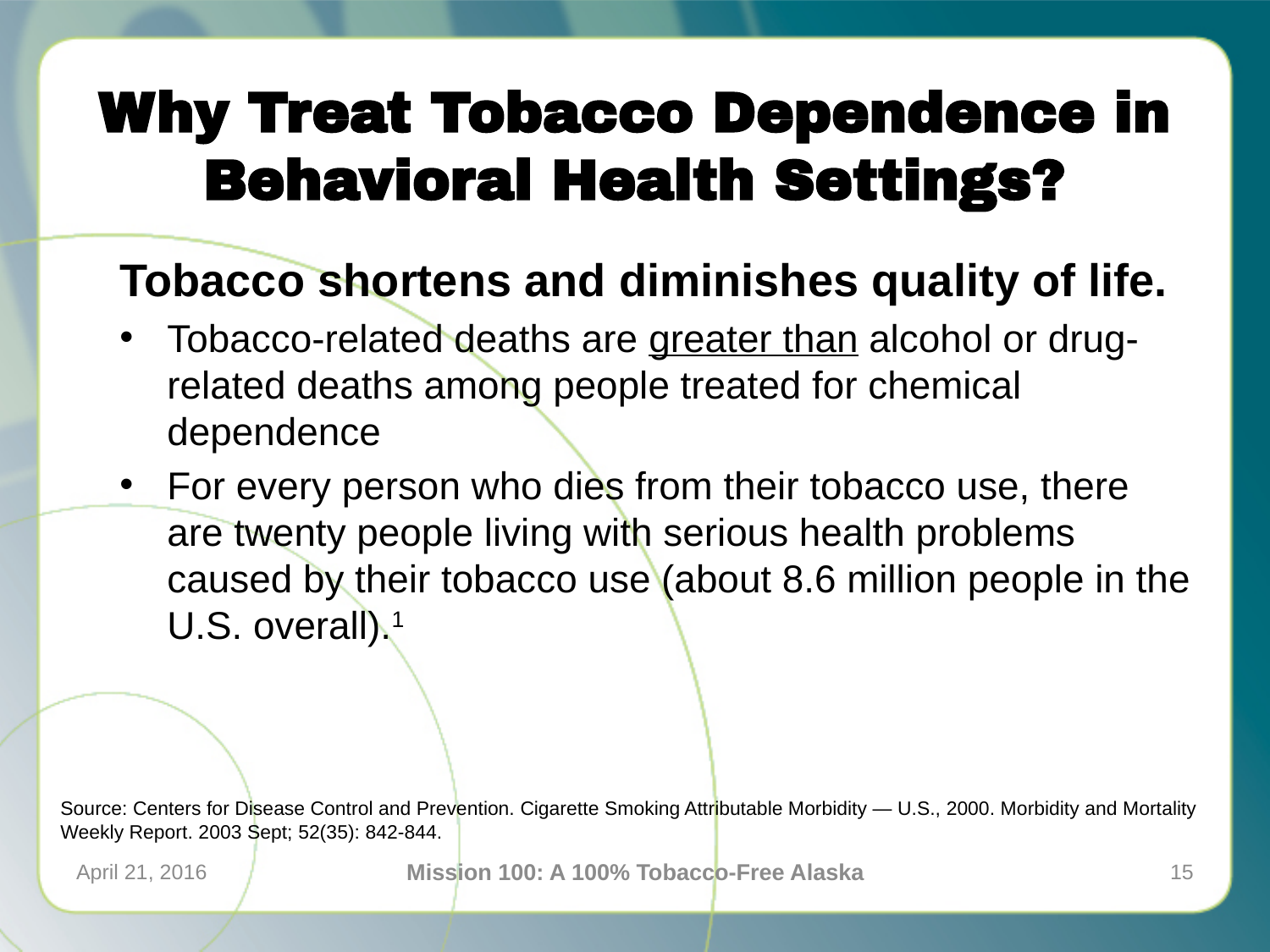

# Why Treat Tobacco Dependence in Behavioral Health Settings?
Tobacco shortens and diminishes quality of life.
Tobacco-related deaths are greater than alcohol or drug-related deaths among people treated for chemical dependence
For every person who dies from their tobacco use, there are twenty people living with serious health problems caused by their tobacco use (about 8.6 million people in the U.S. overall).1
Source: Centers for Disease Control and Prevention. Cigarette Smoking Attributable Morbidity — U.S., 2000. Morbidity and Mortality Weekly Report. 2003 Sept; 52(35): 842-844.
April 21, 2016
Mission 100: A 100% Tobacco-Free Alaska
15